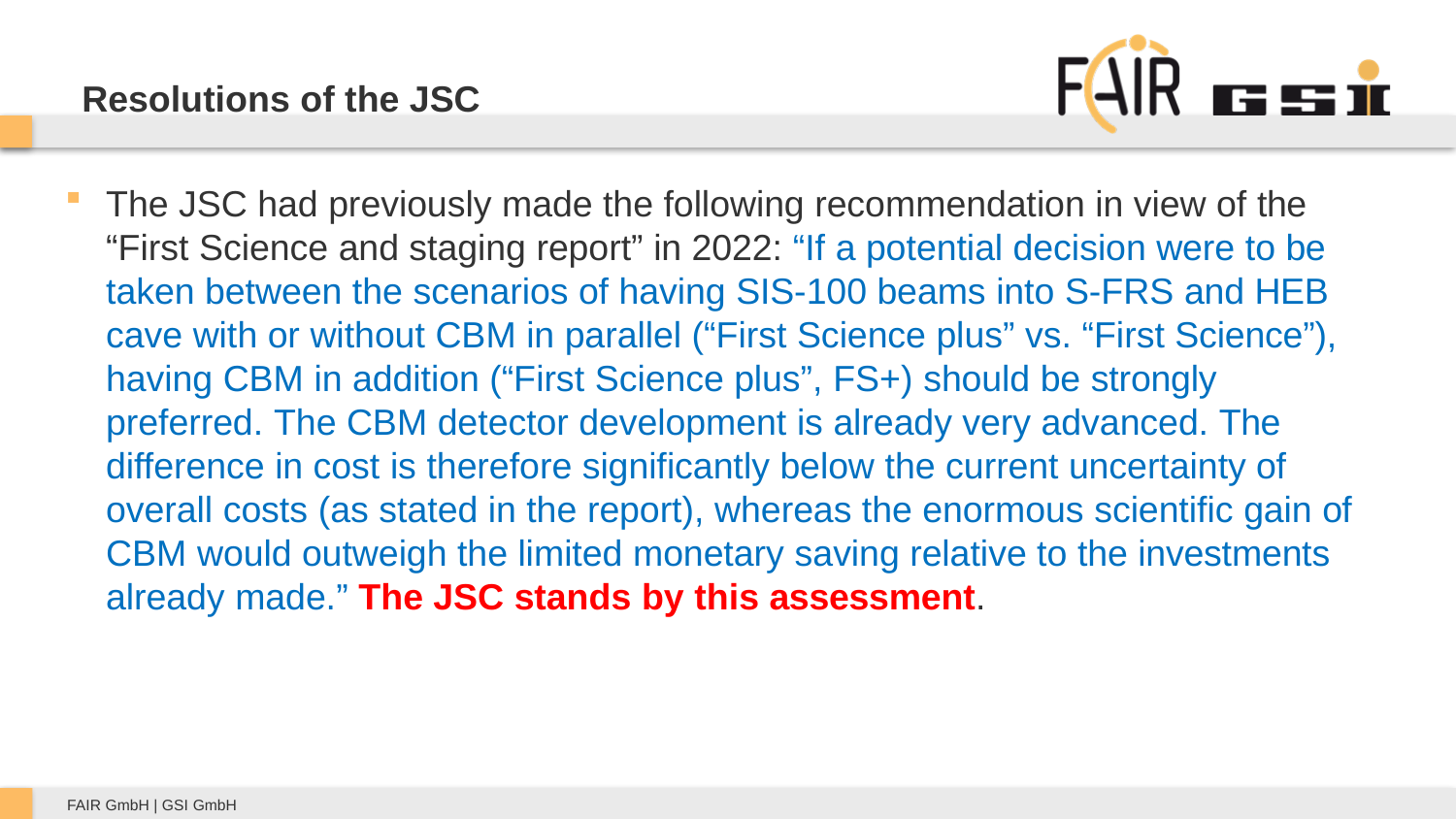

# Resolutions of the JSC
The JSC had previously made the following recommendation in view of the “First Science and staging report” in 2022: “If a potential decision were to be taken between the scenarios of having SIS-100 beams into S-FRS and HEB cave with or without CBM in parallel (“First Science plus” vs. “First Science”), having CBM in addition (“First Science plus”, FS+) should be strongly preferred. The CBM detector development is already very advanced. The difference in cost is therefore significantly below the current uncertainty of overall costs (as stated in the report), whereas the enormous scientific gain of CBM would outweigh the limited monetary saving relative to the investments already made.” The JSC stands by this assessment.